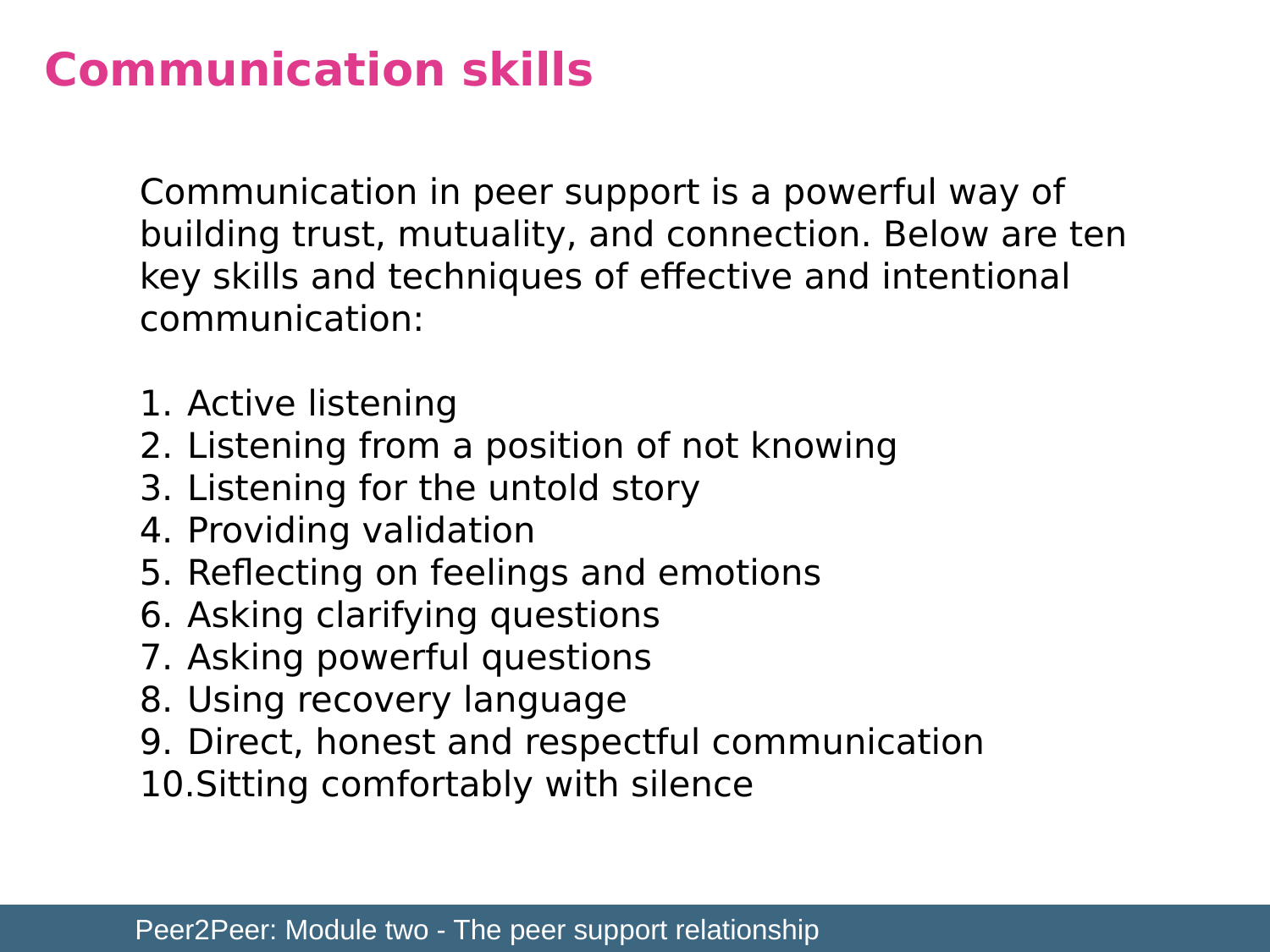

Communication skills
Communication in peer support is a powerful way of building trust, mutuality, and connection. Below are ten key skills and techniques of effective and intentional communication:
Active listening
Listening from a position of not knowing
Listening for the untold story
Providing validation
Reflecting on feelings and emotions
Asking clarifying questions
Asking powerful questions
Using recovery language
Direct, honest and respectful communication
Sitting comfortably with silence
	Peer2Peer: Module two - The peer support relationship